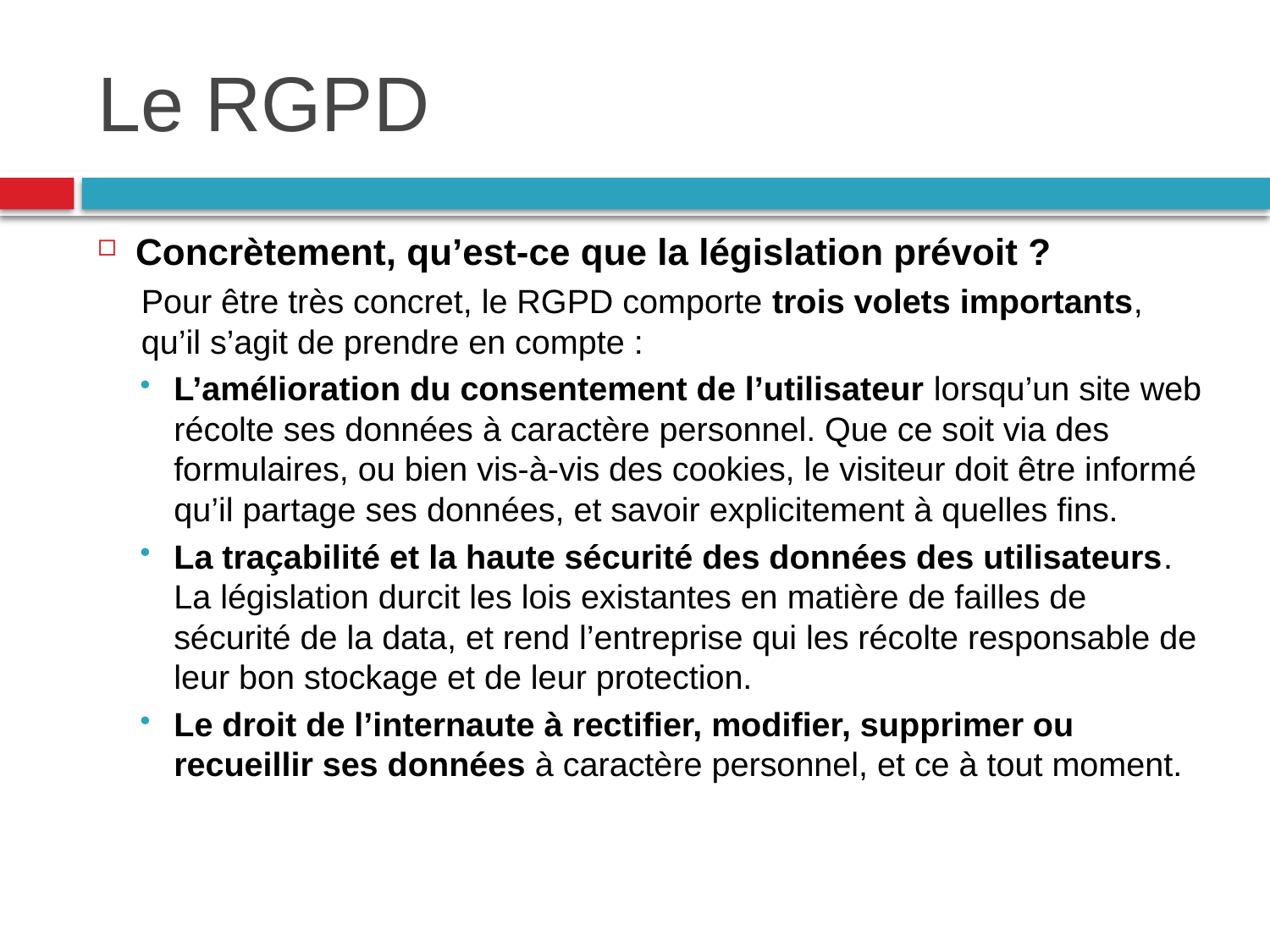

# Le RGPD
Concrètement, qu’est-ce que la législation prévoit ?
Pour être très concret, le RGPD comporte trois volets importants, qu’il s’agit de prendre en compte :
L’amélioration du consentement de l’utilisateur lorsqu’un site web récolte ses données à caractère personnel. Que ce soit via des formulaires, ou bien vis-à-vis des cookies, le visiteur doit être informé qu’il partage ses données, et savoir explicitement à quelles fins.
La traçabilité et la haute sécurité des données des utilisateurs. La législation durcit les lois existantes en matière de failles de sécurité de la data, et rend l’entreprise qui les récolte responsable de leur bon stockage et de leur protection.
Le droit de l’internaute à rectifier, modifier, supprimer ou recueillir ses données à caractère personnel, et ce à tout moment.